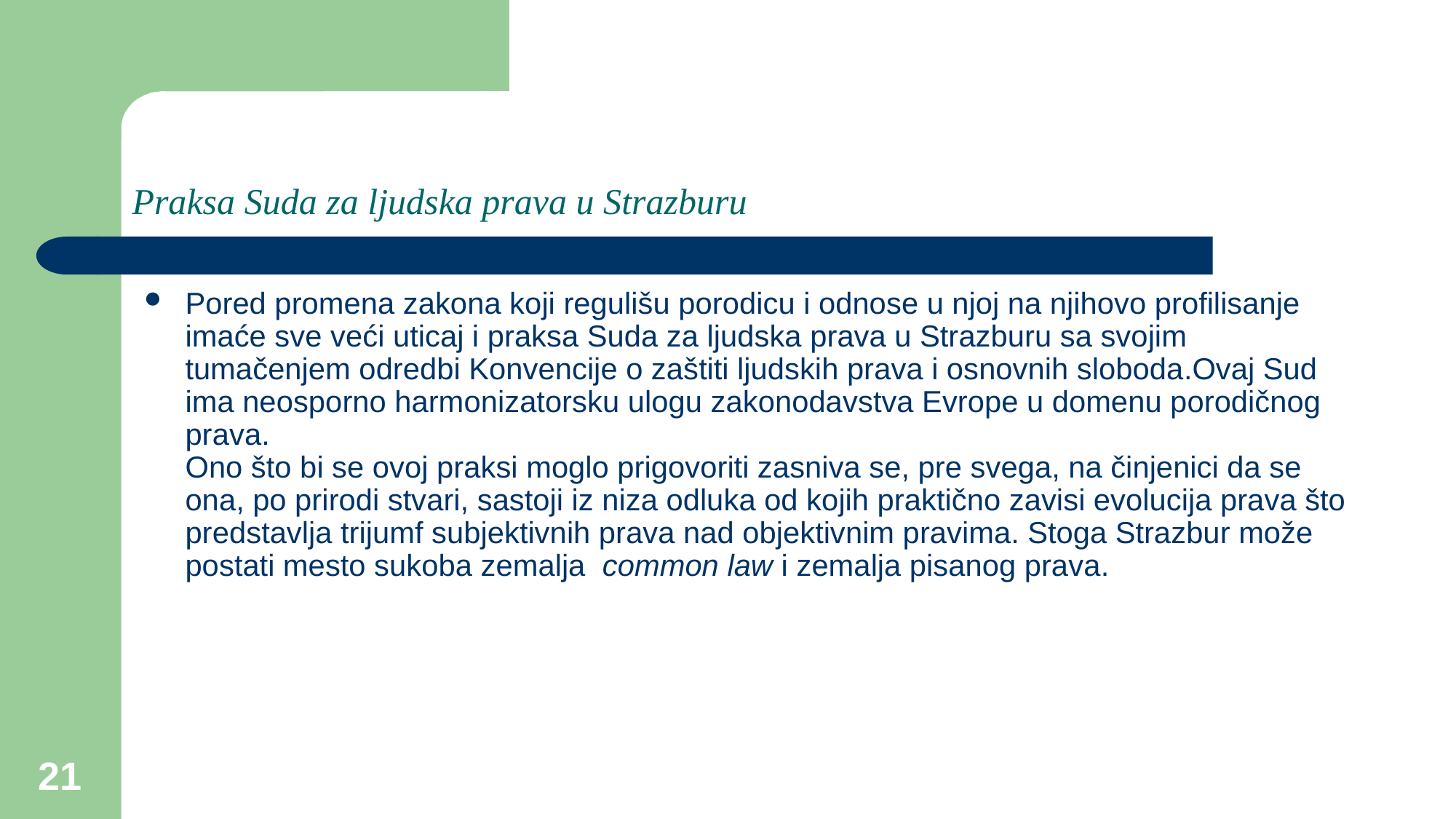

# Praksa Suda za ljudska prava u Strazburu
Pored promena zakona koji regulišu porodicu i odnose u njoj na njihovo profilisanje imaće sve veći uticaj i praksa Suda za ljudska prava u Strazburu sa svojim tumačenjem odredbi Konvencije o zaštiti ljudskih prava i osnovnih sloboda.Ovaj Sud ima neosporno harmonizatorsku ulogu zakonodavstva Evrope u domenu porodičnog prava.
Ono što bi se ovoj praksi moglo prigovoriti zasniva se, pre svega, na činjenici da se ona, po prirodi stvari, sastoji iz niza odluka od kojih praktično zavisi evolucija prava što predstavlja trijumf subjektivnih prava nad objektivnim pravima. Stoga Strazbur može postati mesto sukoba zemalja  common law i zemalja pisanog prava.
21